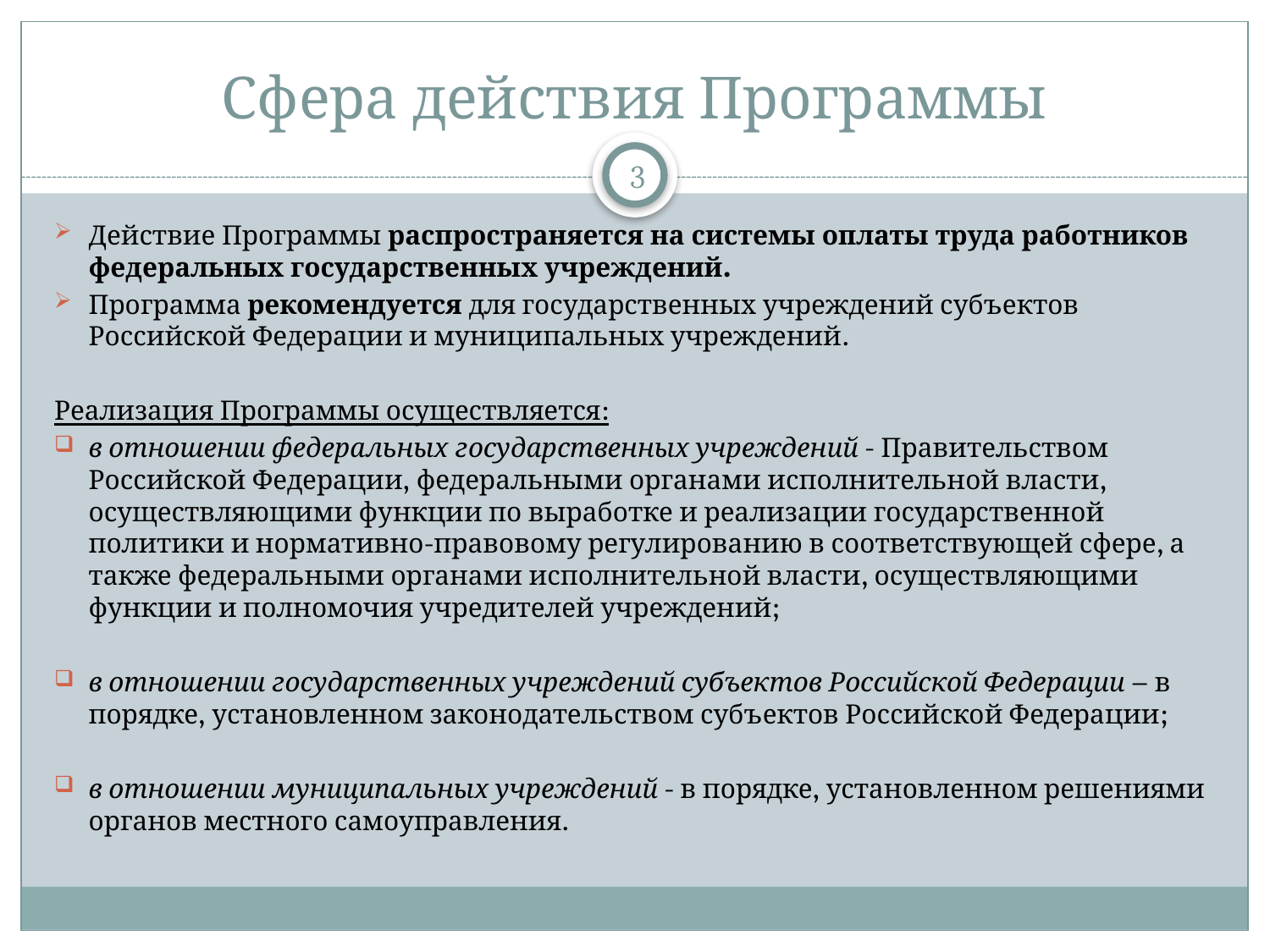

# Сфера действия Программы
3
Действие Программы распространяется на системы оплаты труда работников федеральных государственных учреждений.
Программа рекомендуется для государственных учреждений субъектов Российской Федерации и муниципальных учреждений.

Реализация Программы осуществляется:
в отношении федеральных государственных учреждений - Правительством Российской Федерации, федеральными органами исполнительной власти, осуществляющими функции по выработке и реализации государственной политики и нормативно-правовому регулированию в соответствующей сфере, а также федеральными органами исполнительной власти, осуществляющими функции и полномочия учредителей учреждений;

в отношении государственных учреждений субъектов Российской Федерации – в порядке, установленном законодательством субъектов Российской Федерации;

в отношении муниципальных учреждений - в порядке, установленном решениями органов местного самоуправления.